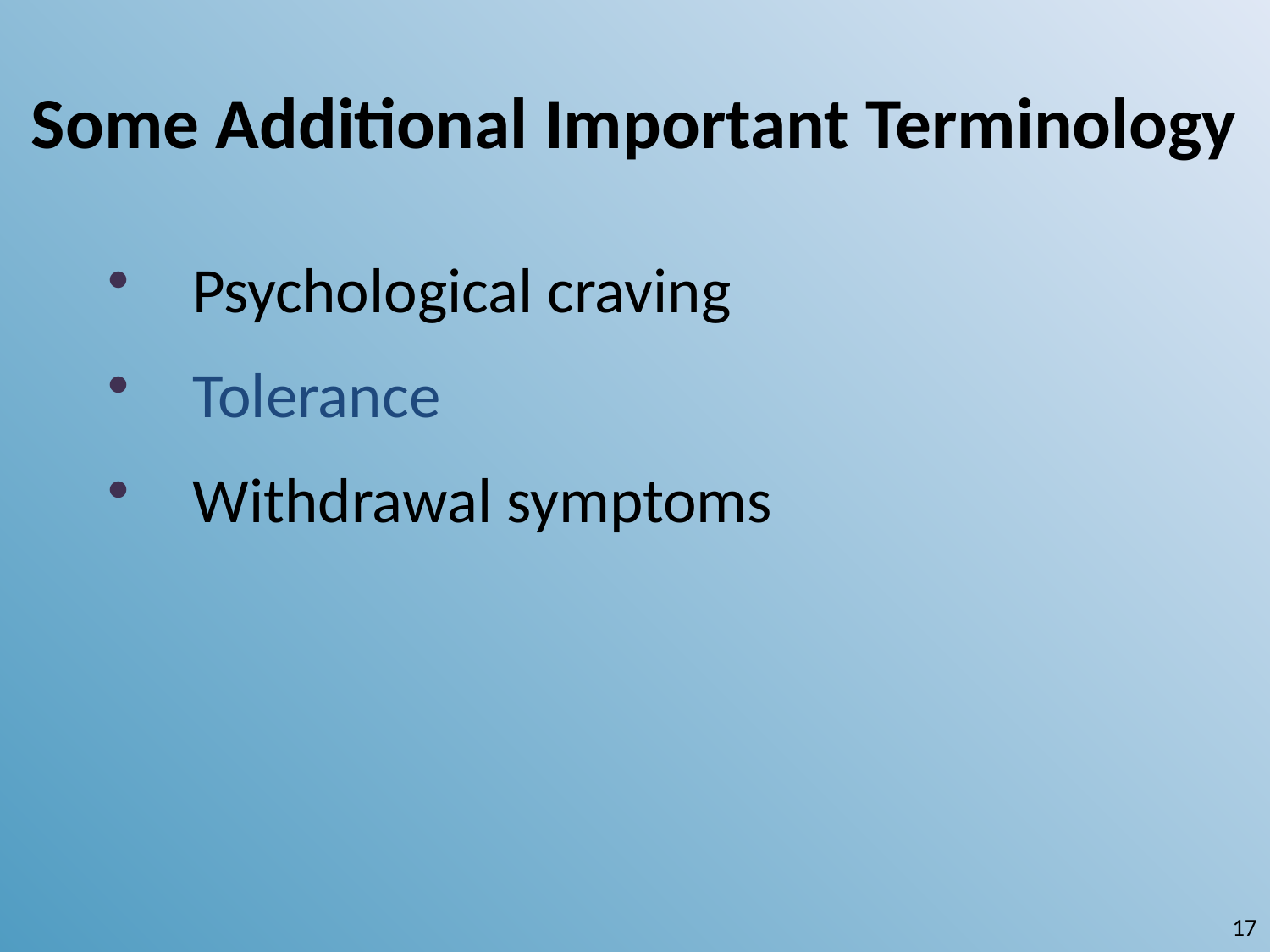

# Some Additional Important Terminology
Psychological craving
Tolerance
Withdrawal symptoms
17